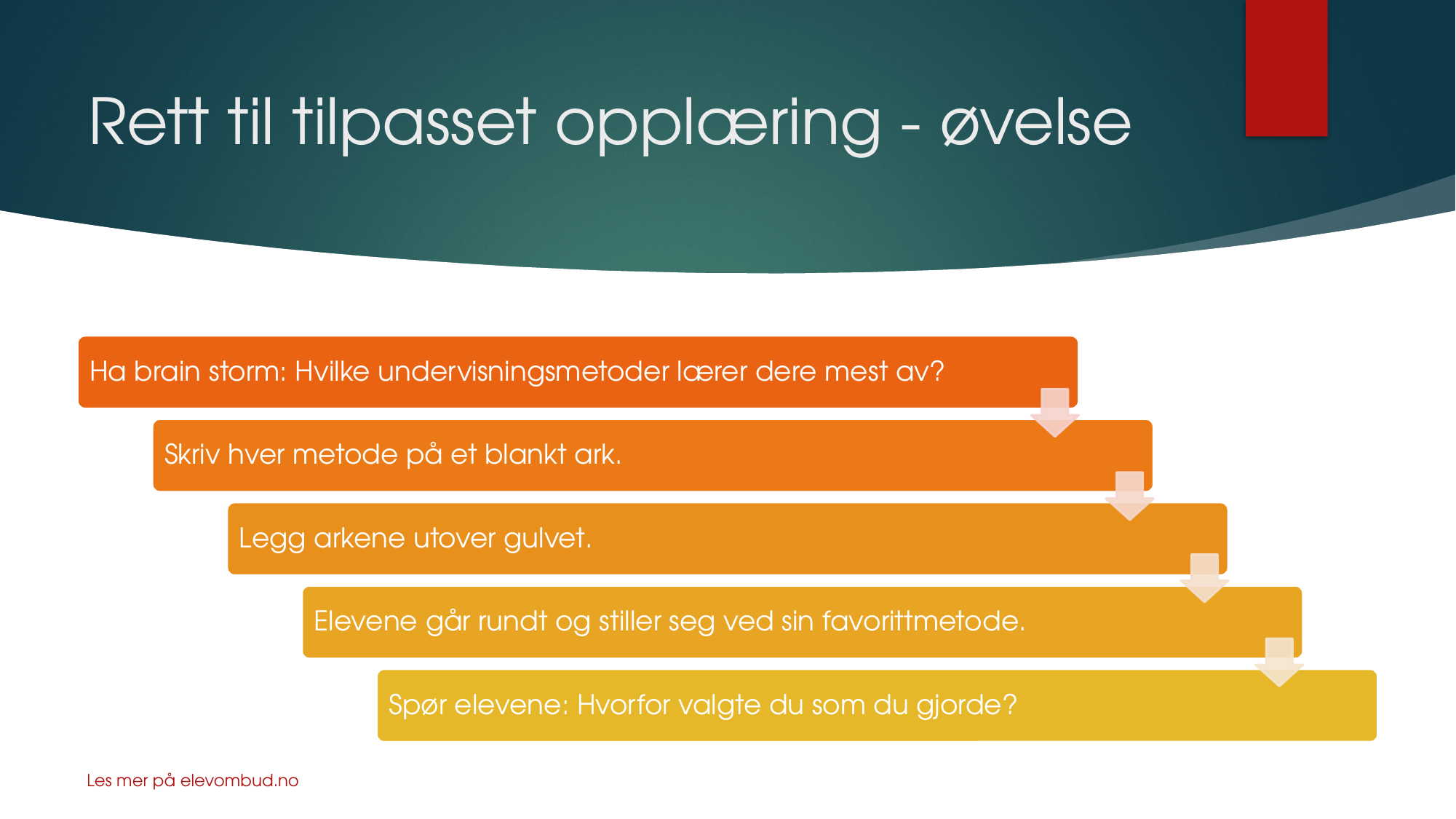

# Rett til tilpasset opplæring - øvelse

Ha brain storm: Hvilke undervisningsmetoder lærer dere mest av?
Skriv hver metode på et blankt ark.
Legg arkene utover gulvet.
Elevene går rundt og stiller seg ved sin favorittmetode.
Spør elevene: Hvorfor valgte du som du gjorde?

Les mer på elevombud.no